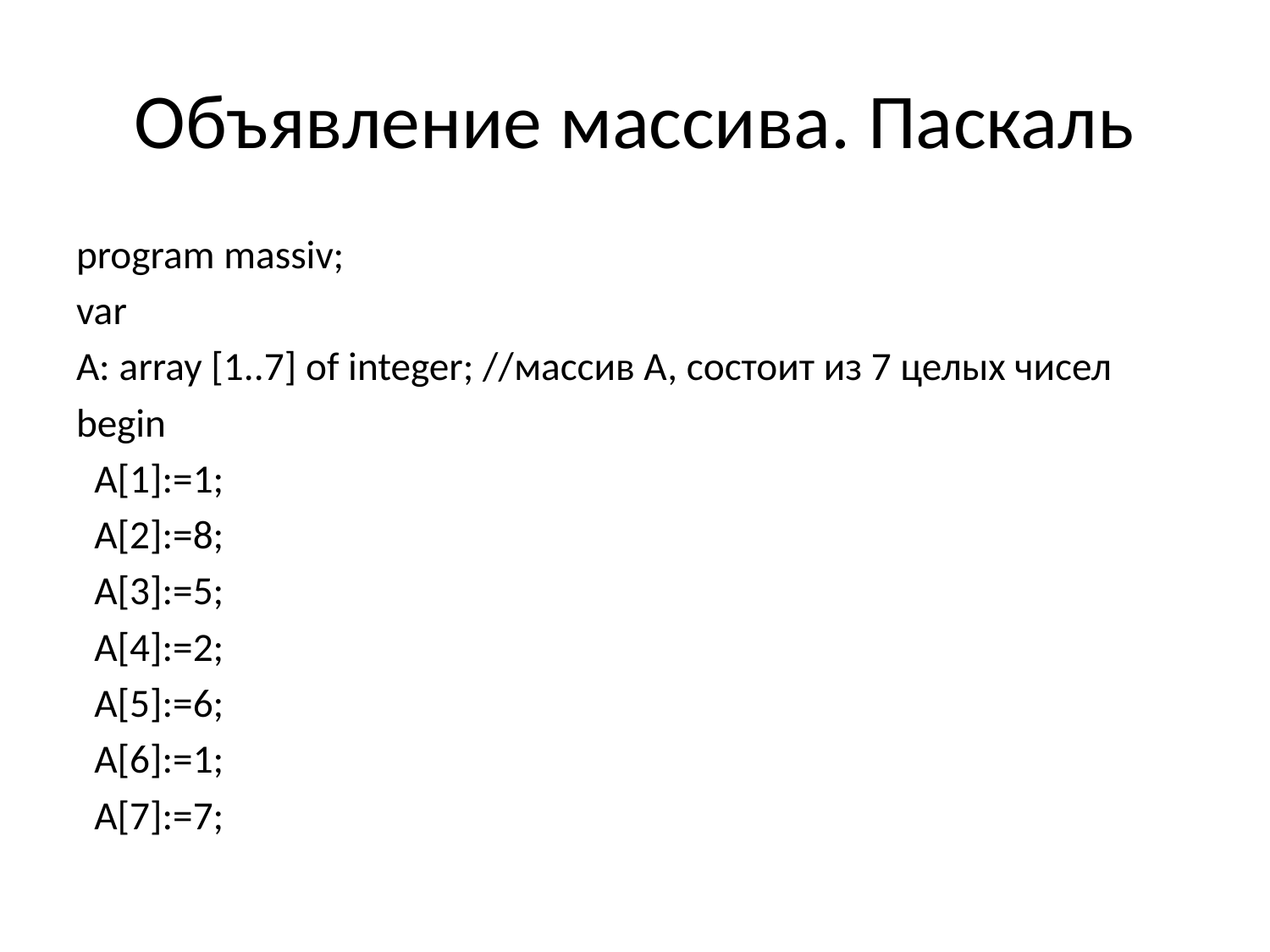

# Объявление массива. Паскаль
program massiv;
var
A: array [1..7] of integer; //массив А, состоит из 7 целых чисел
begin
  A[1]:=1;
  A[2]:=8;
  A[3]:=5;
  A[4]:=2;
  A[5]:=6;
  A[6]:=1;
  A[7]:=7;